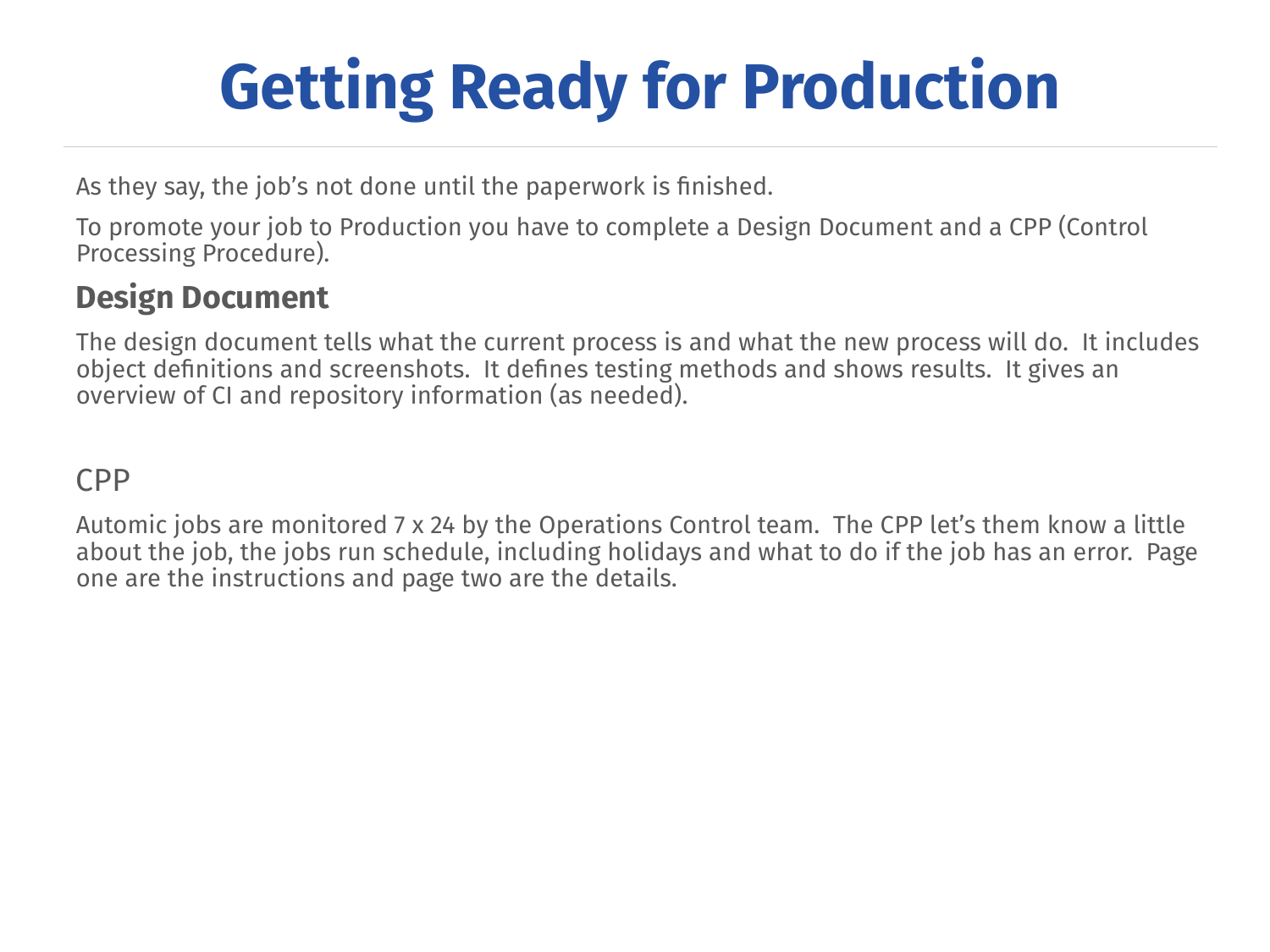

# Getting Ready for Production
As they say, the job’s not done until the paperwork is finished.
To promote your job to Production you have to complete a Design Document and a CPP (Control Processing Procedure).
Design Document
The design document tells what the current process is and what the new process will do.  It includes object definitions and screenshots.  It defines testing methods and shows results.  It gives an overview of CI and repository information (as needed).

CPP
Automic jobs are monitored 7 x 24 by the Operations Control team.  The CPP let’s them know a little about the job, the jobs run schedule, including holidays and what to do if the job has an error.  Page one are the instructions and page two are the details.